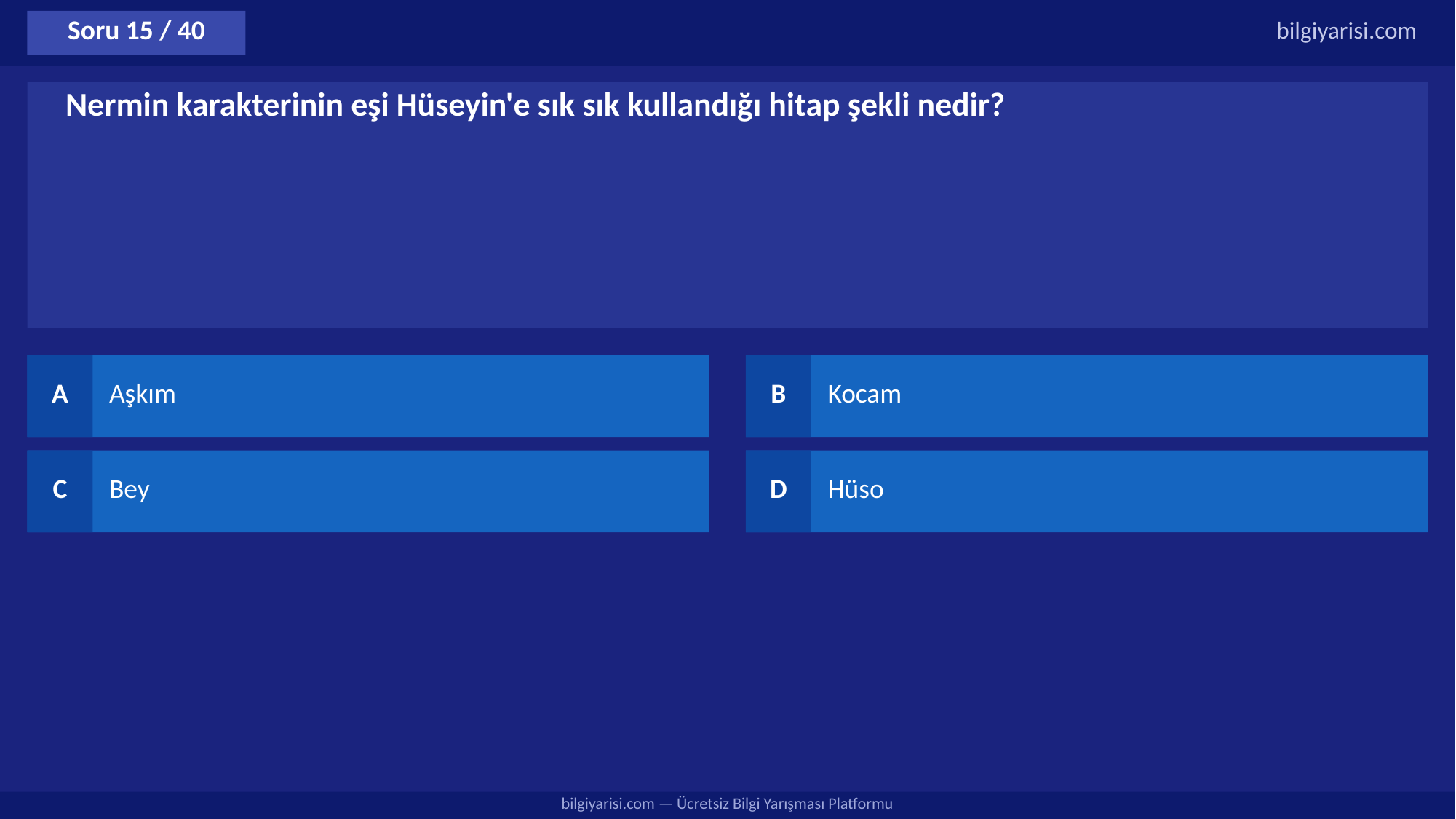

Soru 15 / 40
bilgiyarisi.com

Nermin karakterinin eşi Hüseyin'e sık sık kullandığı hitap şekli nedir?

A
Aşkım

B
Kocam

C
Bey

D
Hüso
bilgiyarisi.com — Ücretsiz Bilgi Yarışması Platformu